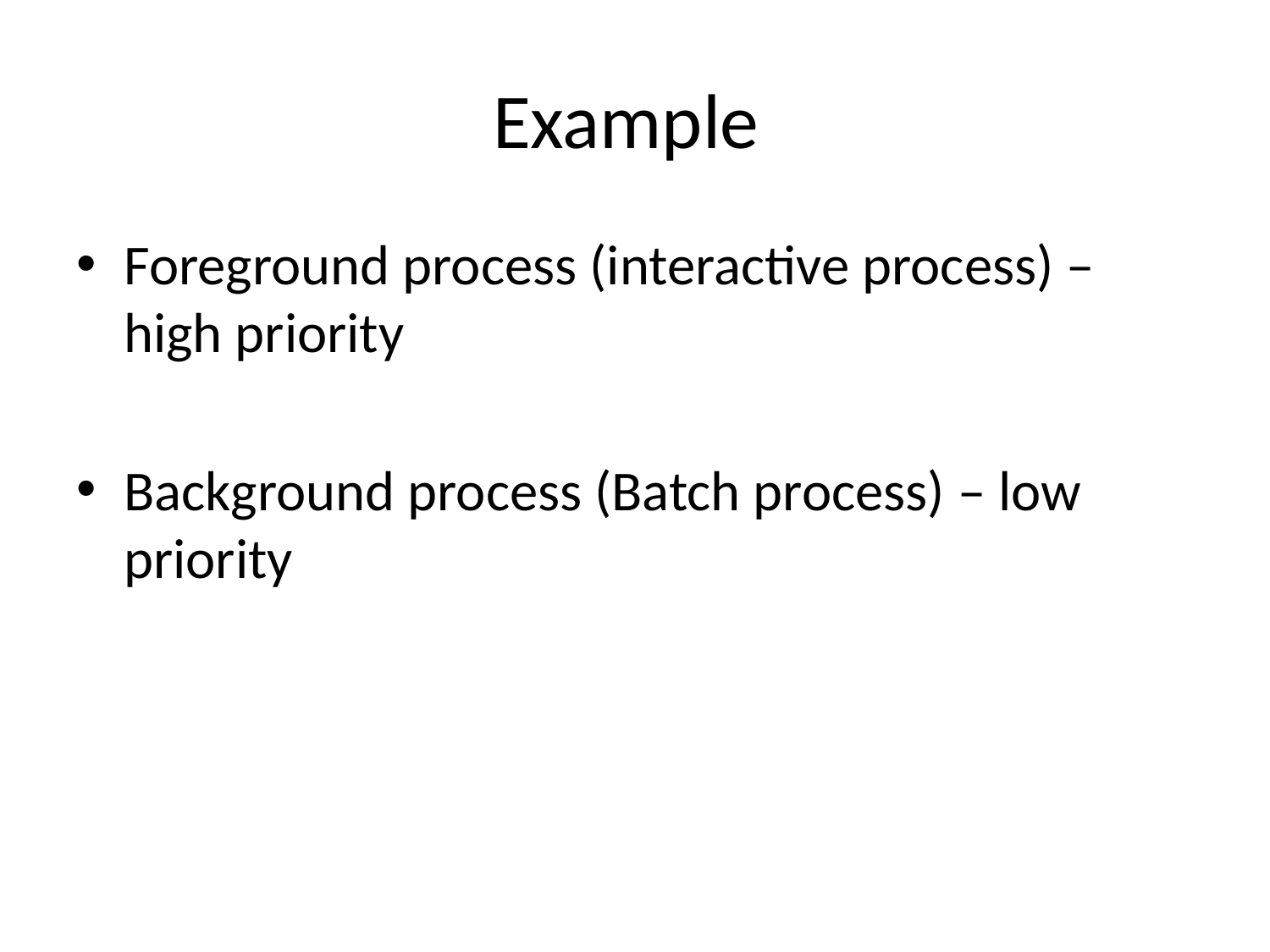

# Example
Foreground process (interactive process) – high priority

Background process (Batch process) – low priority